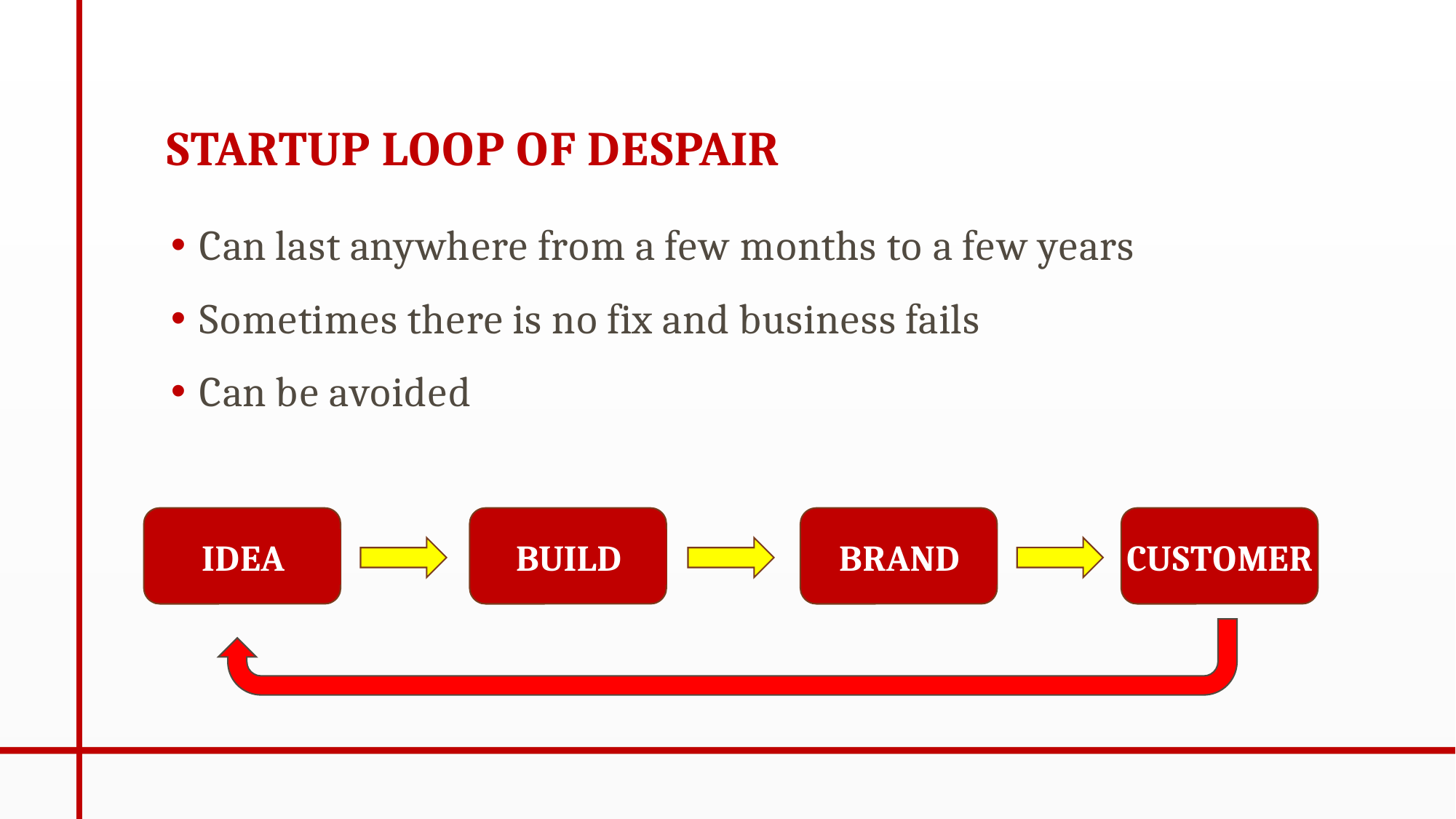

# STARTUP LOOP OF DESPAIR
Can last anywhere from a few months to a few years
Sometimes there is no fix and business fails
Can be avoided

BRAND

BUILD

IDEA
CUSTOMER